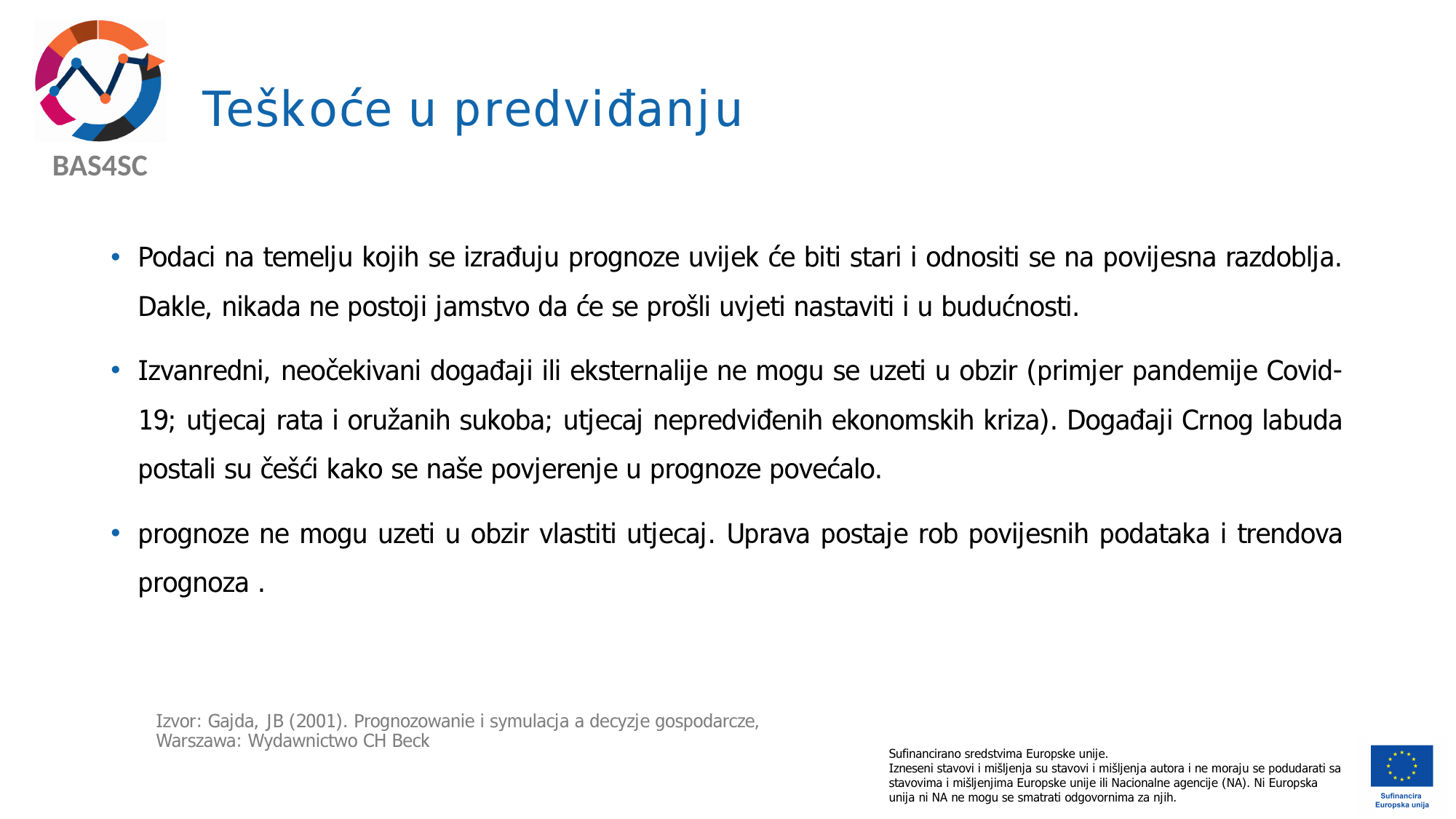

# Teškoće u predviđanju
Podaci na temelju kojih se izrađuju prognoze uvijek će biti stari i odnositi se na povijesna razdoblja. Dakle, nikada ne postoji jamstvo da će se prošli uvjeti nastaviti i u budućnosti.
Izvanredni, neočekivani događaji ili eksternalije ne mogu se uzeti u obzir (primjer pandemije Covid-19; utjecaj rata i oružanih sukoba; utjecaj nepredviđenih ekonomskih kriza). Događaji Crnog labuda postali su češći kako se naše povjerenje u prognoze povećalo.
prognoze ne mogu uzeti u obzir vlastiti utjecaj. Uprava postaje rob povijesnih podataka i trendova prognoza .
Izvor: Gajda, JB (2001). Prognozowanie i symulacja a decyzje gospodarcze, Warszawa: Wydawnictwo CH Beck